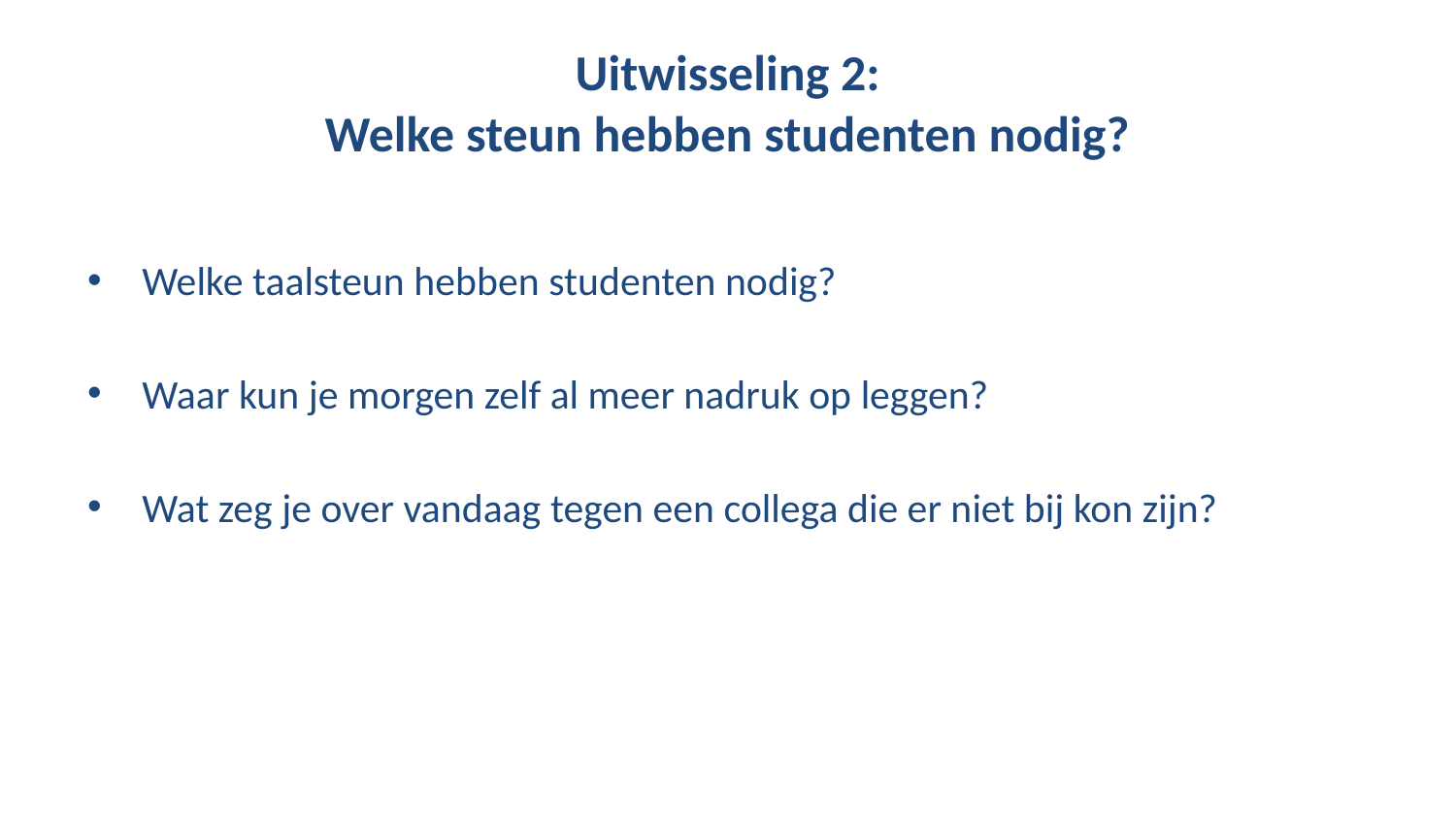

# Uitwisseling 2: Welke steun hebben studenten nodig?

Welke taalsteun hebben studenten nodig?

Waar kun je morgen zelf al meer nadruk op leggen?

Wat zeg je over vandaag tegen een collega die er niet bij kon zijn?